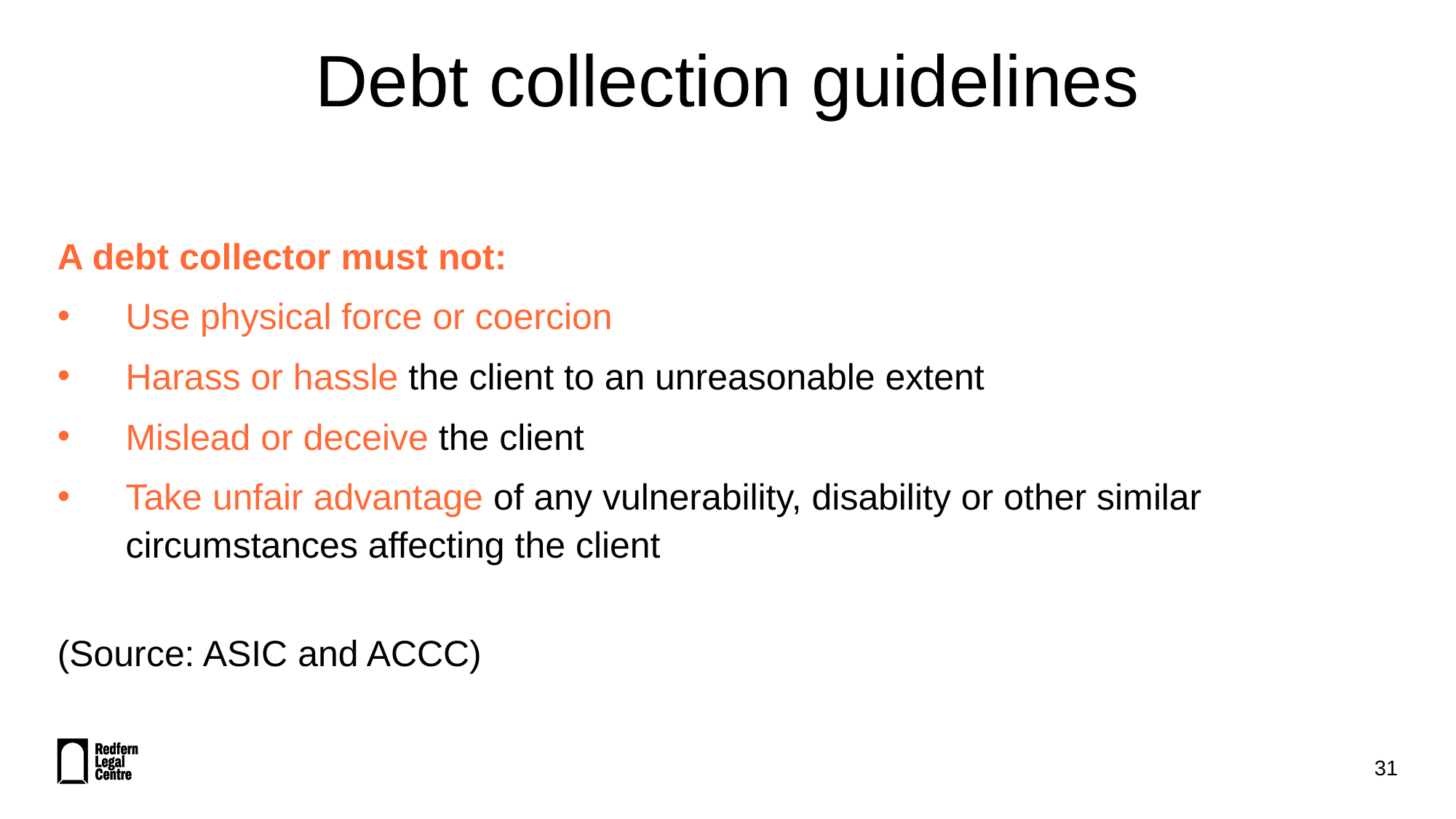

# Debt collection guidelines
A debt collector must not:
Use physical force or coercion
Harass or hassle the client to an unreasonable extent
Mislead or deceive the client
Take unfair advantage of any vulnerability, disability or other similar circumstances affecting the client
(Source: ASIC and ACCC)
31